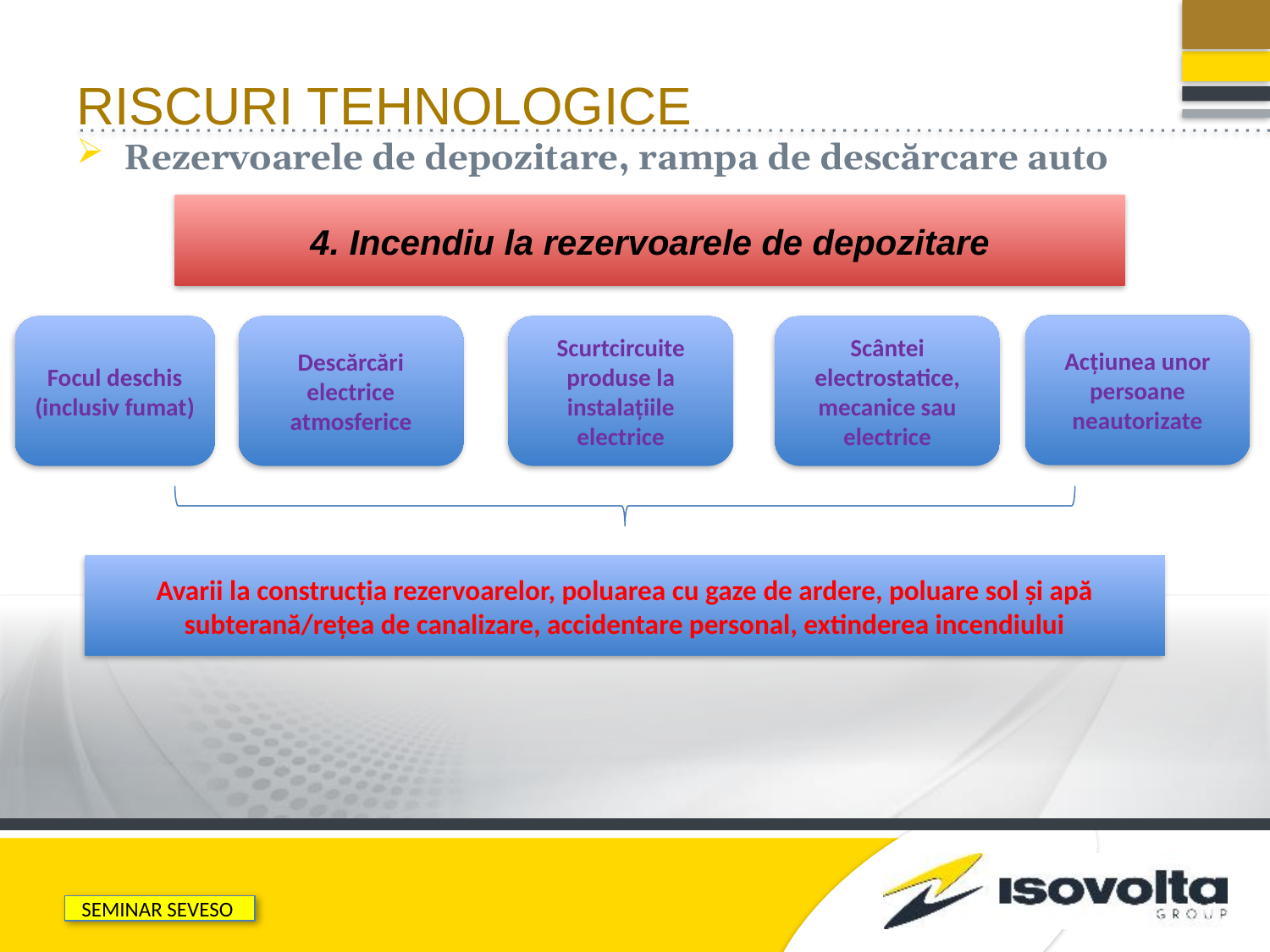

# RISCURI TEHNOLOGICE

Rezervoarele de depozitare, rampa de descărcare auto

4. Incendiu la rezervoarele de depozitare
Acţiunea unor persoane neautorizate
Descărcări electrice atmosferice
Scurtcircuite produse la instalațiile electrice
Scântei electrostatice, mecanice sau electrice
Focul deschis (inclusiv fumat)
Avarii la construcţia rezervoarelor, poluarea cu gaze de ardere, poluare sol și apă subterană/reţea de canalizare, accidentare personal, extinderea incendiului
SEMINAR SEVESO